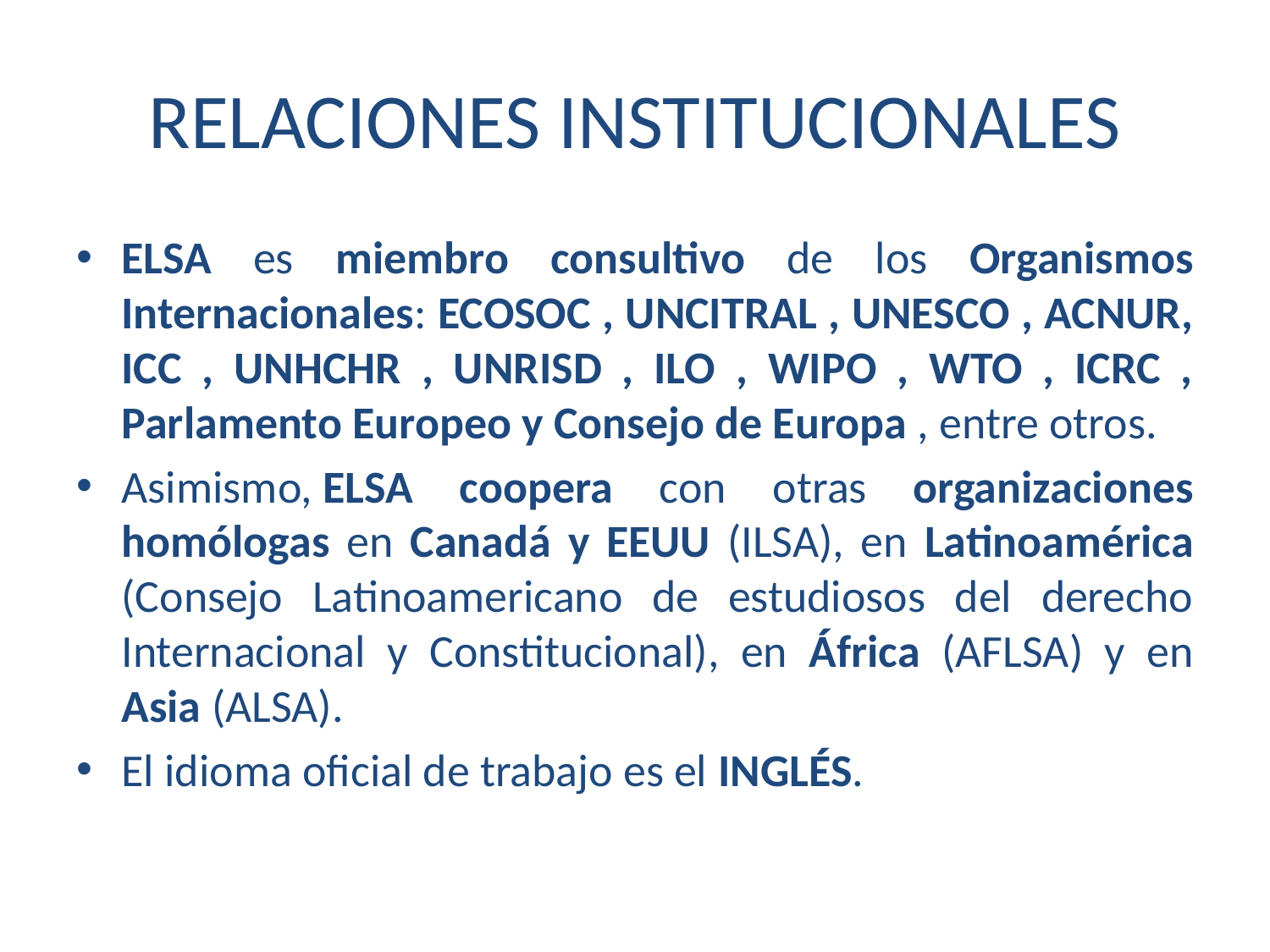

# RELACIONES INSTITUCIONALES
ELSA es miembro consultivo de los Organismos Internacionales: ECOSOC , UNCITRAL , UNESCO , ACNUR, ICC , UNHCHR , UNRISD , ILO , WIPO , WTO , ICRC , Parlamento Europeo y Consejo de Europa , entre otros.
Asimismo, ELSA coopera con otras organizaciones homólogas en Canadá y EEUU (ILSA), en Latinoamérica (Consejo Latinoamericano de estudiosos del derecho Internacional y Constitucional), en África (AFLSA) y en Asia (ALSA).
El idioma oficial de trabajo es el INGLÉS.